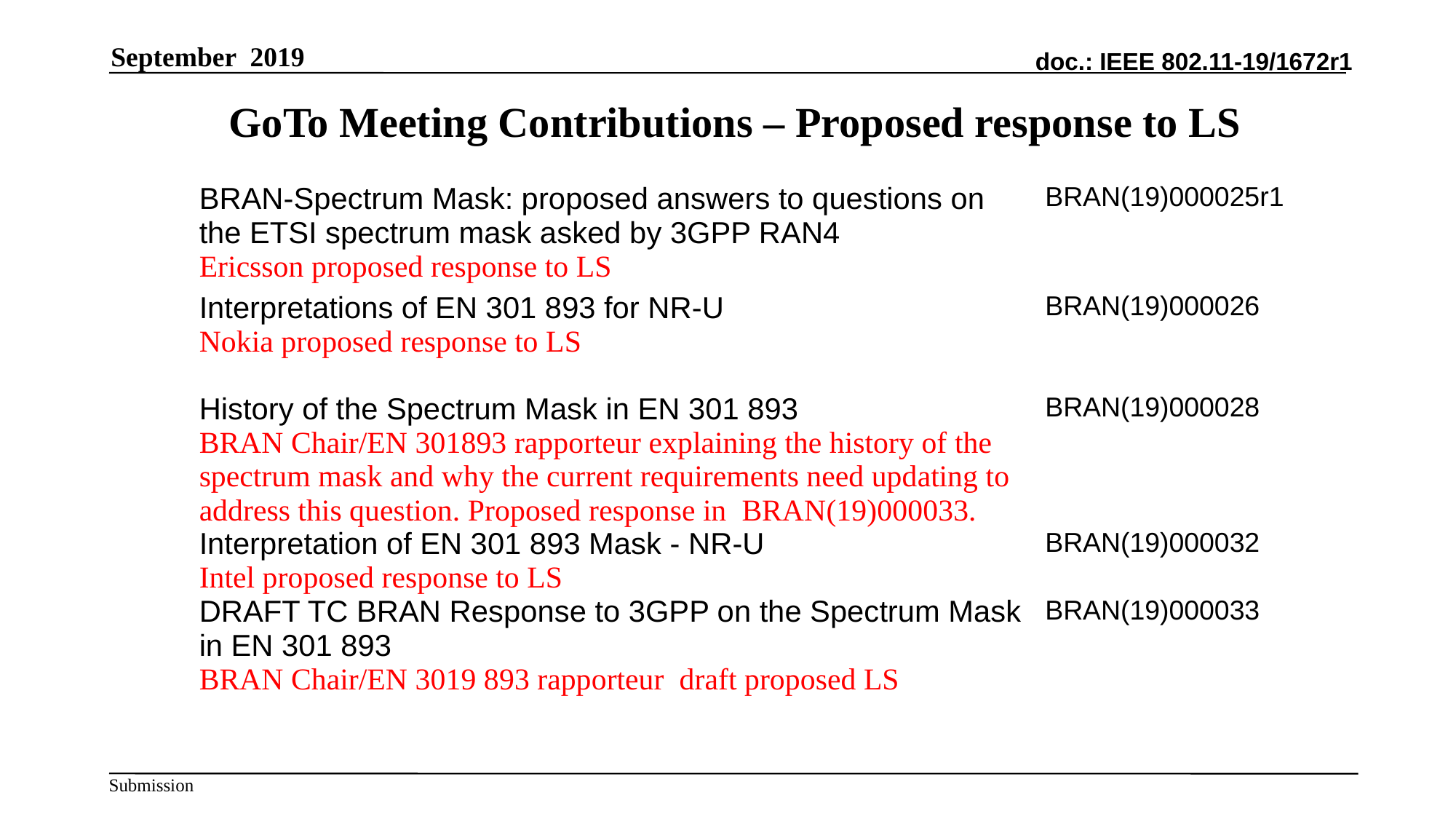

September  2019
# GoTo Meeting Contributions – Proposed response to LS
| BRAN-Spectrum Mask: proposed answers to questions on the ETSI spectrum mask asked by 3GPP RAN4 Ericsson proposed response to LS | BRAN(19)000025r1 |
| --- | --- |
| Interpretations of EN 301 893 for NR-U Nokia proposed response to LS | BRAN(19)000026 |
| History of the Spectrum Mask in EN 301 893 BRAN Chair/EN 301893 rapporteur explaining the history of the spectrum mask and why the current requirements need updating to address this question. Proposed response in BRAN(19)000033. | BRAN(19)000028 |
| Interpretation of EN 301 893 Mask - NR-U Intel proposed response to LS | BRAN(19)000032 |
| DRAFT TC BRAN Response to 3GPP on the Spectrum Mask in EN 301 893 BRAN Chair/EN 3019 893 rapporteur draft proposed LS | BRAN(19)000033 |